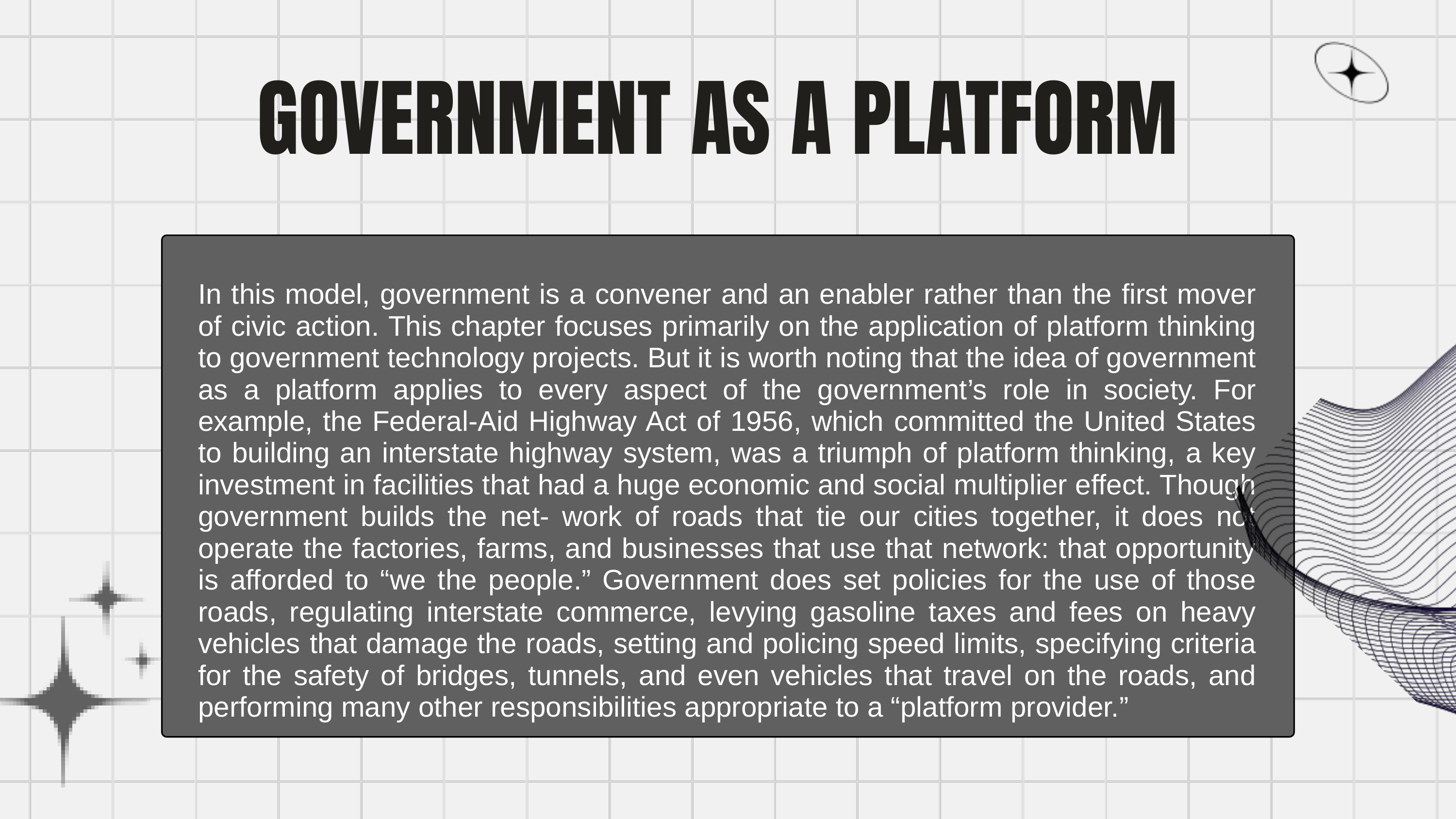

GOVERNMENT AS A PLATFORM

In this model, government is a convener and an enabler rather than the first mover of civic action. This chapter focuses primarily on the application of platform thinking to government technology projects. But it is worth noting that the idea of government as a platform applies to every aspect of the government’s role in society. For example, the Federal-Aid Highway Act of 1956, which committed the United States to building an interstate highway system, was a triumph of platform thinking, a key investment in facilities that had a huge economic and social multiplier effect. Though government builds the net‐ work of roads that tie our cities together, it does not operate the factories, farms, and businesses that use that network: that opportunity is afforded to “we the people.” Government does set policies for the use of those roads, regulating interstate commerce, levying gasoline taxes and fees on heavy vehicles that damage the roads, setting and policing speed limits, specifying criteria for the safety of bridges, tunnels, and even vehicles that travel on the roads, and performing many other responsibilities appropriate to a “platform provider.”